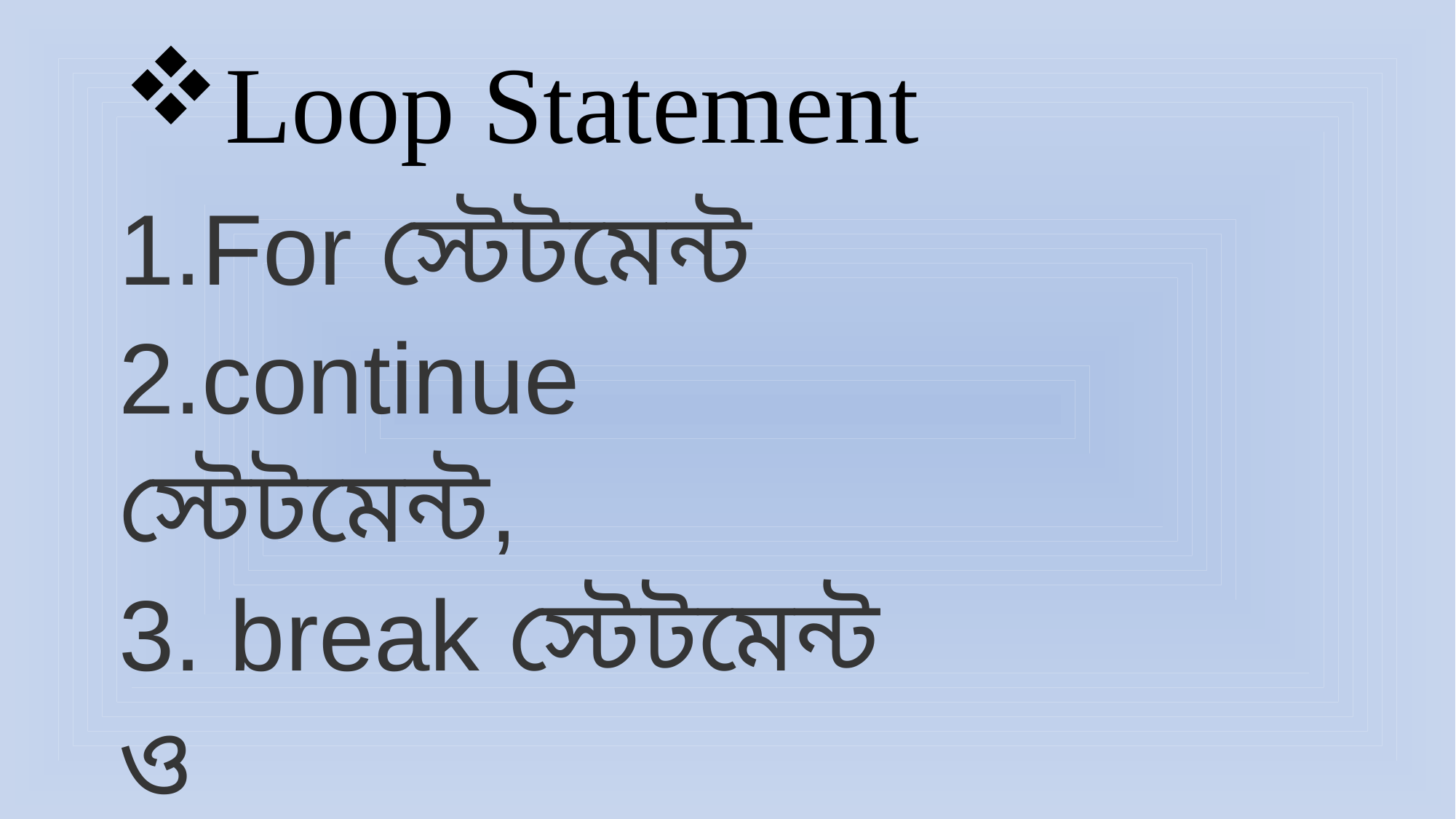

Loop Statement
1.For স্টেটমেন্ট
2.continue স্টেটমেন্ট,
3. break স্টেটমেন্ট ও
4. goto স্টেটমেন্ট।